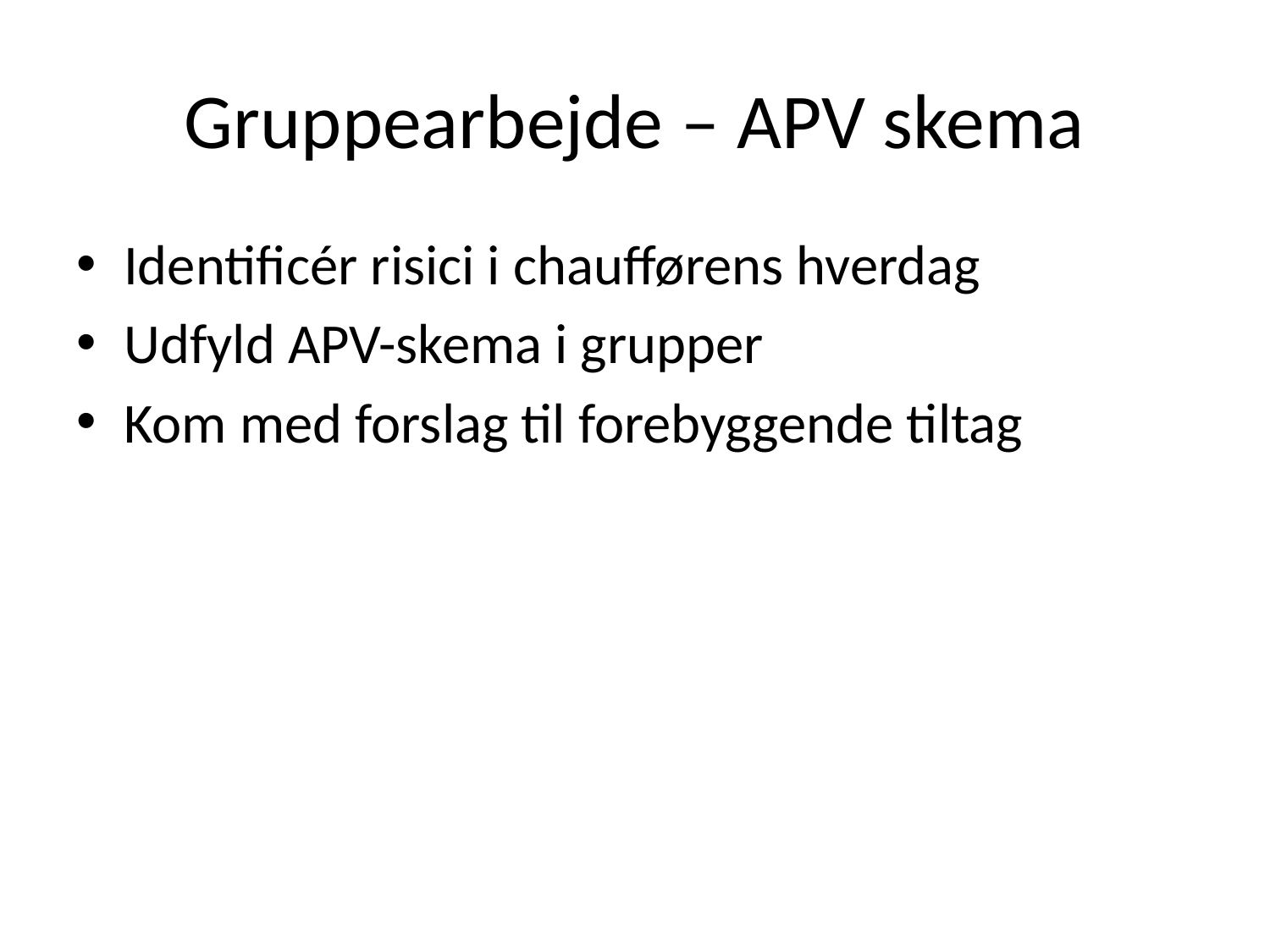

# Gruppearbejde – APV skema
Identificér risici i chaufførens hverdag
Udfyld APV-skema i grupper
Kom med forslag til forebyggende tiltag